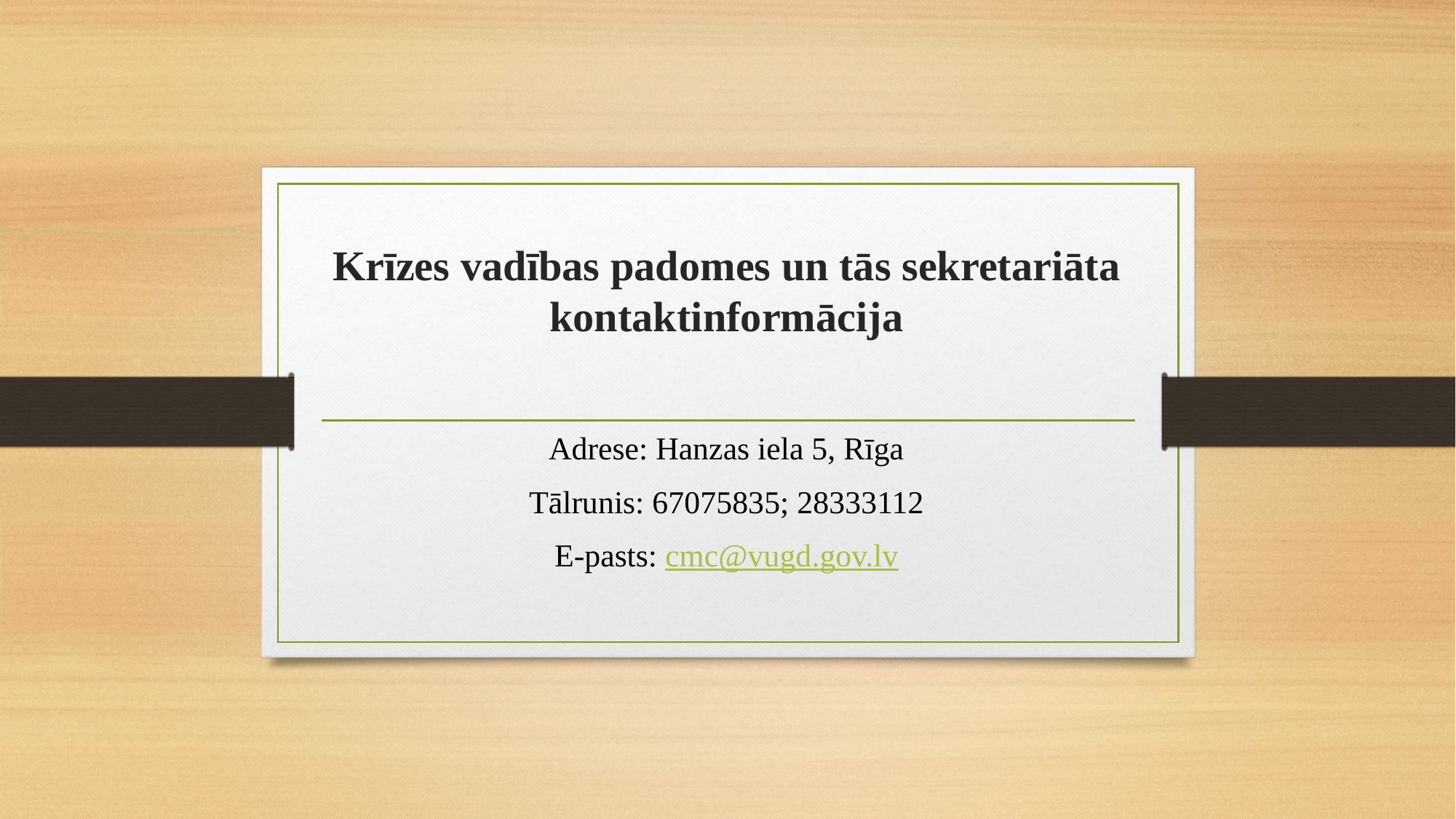

# Krīzes vadības padomes un tās sekretariāta kontaktinformācija
Adrese: Hanzas iela 5, Rīga
Tālrunis: 67075835; 28333112
E-pasts: cmc@vugd.gov.lv